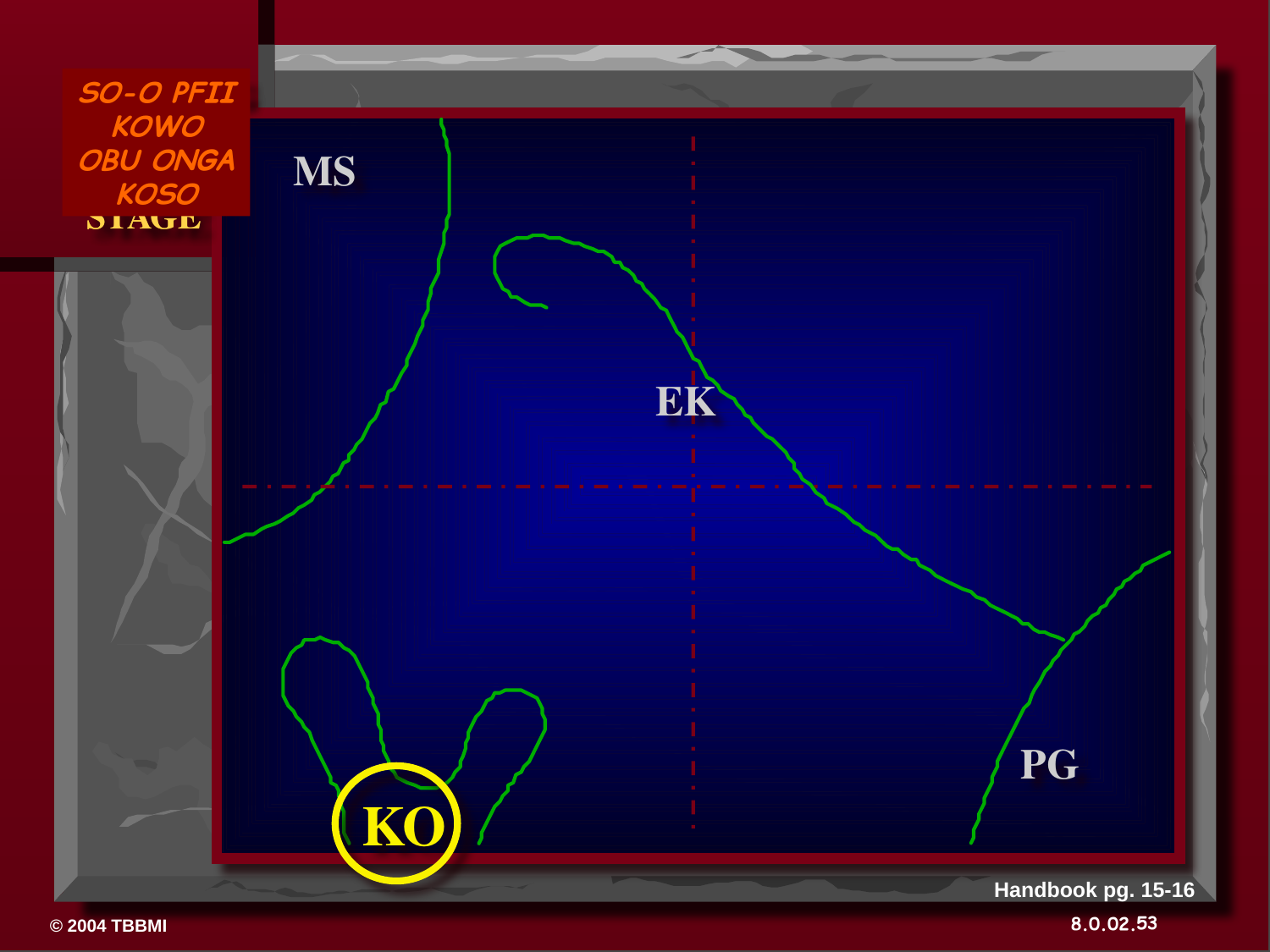

DRESSING
        THE
   STAGE
SO-O PFII KOWO OBU ONGA KOSO

MS

EK

PG

KO

Handbook pg. 15-16
53